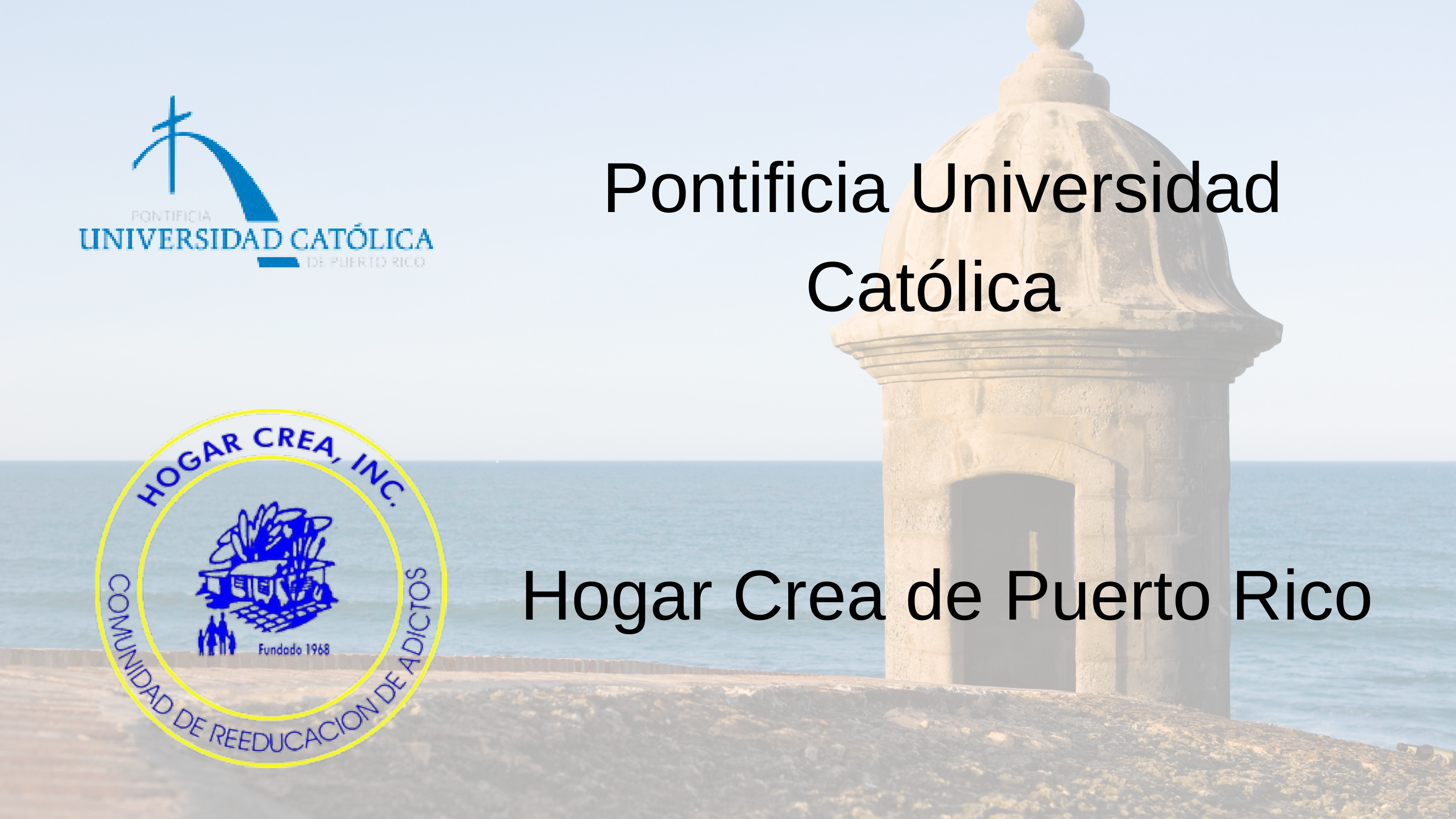

Pontificia Universidad Católica

Hogar Crea de Puerto Rico